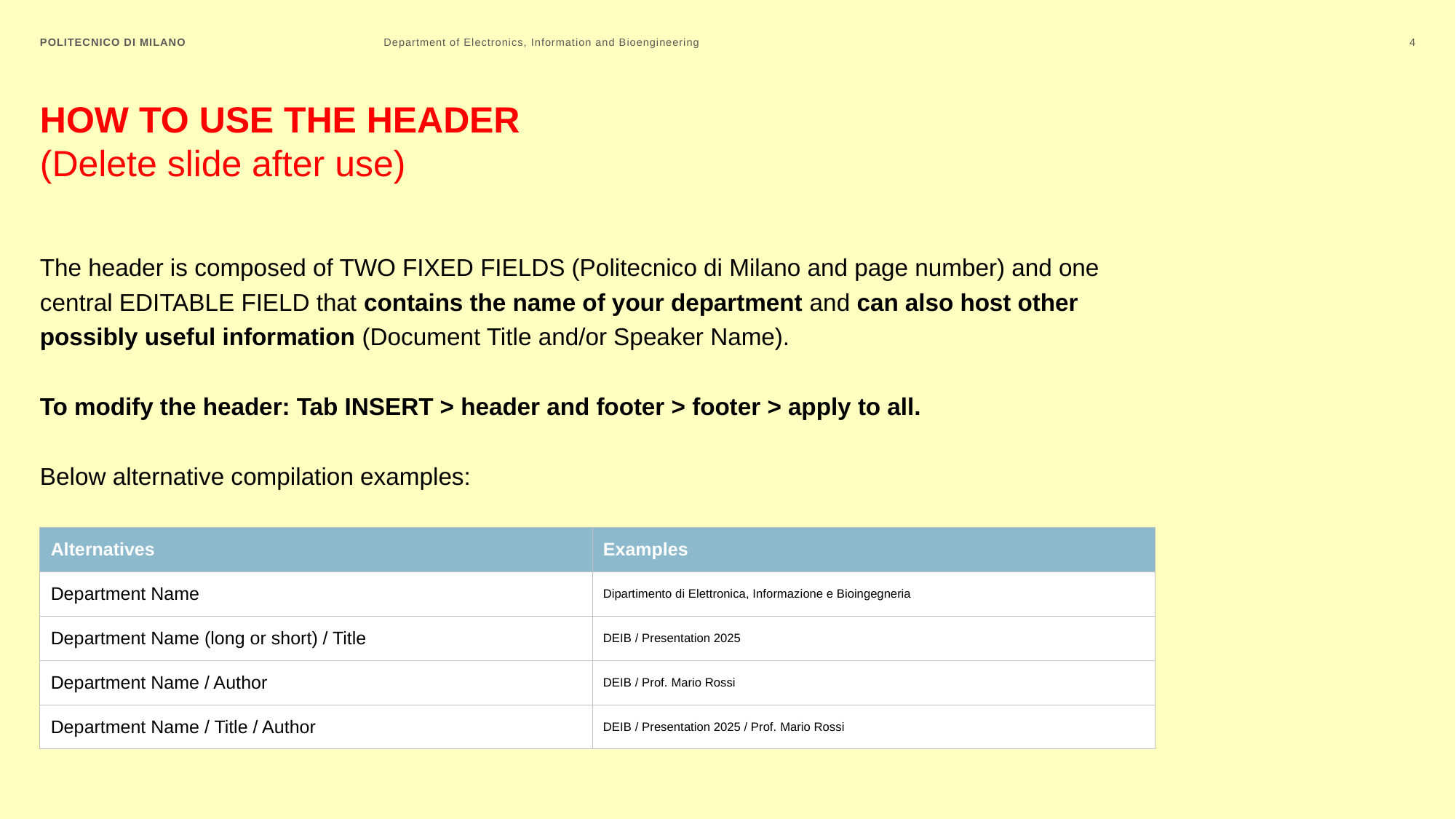

POLITECNICO DI MILANO
Department of Electronics, Information and Bioengineering
4
# HOW TO USE THE HEADER (Delete slide after use)
The header is composed of TWO FIXED FIELDS (Politecnico di Milano and page number) and one central EDITABLE FIELD that contains the name of your department and can also host other possibly useful information (Document Title and/or Speaker Name).

To modify the header: Tab INSERT > header and footer > footer > apply to all.

Below alternative compilation examples:
| Alternatives | Examples |
| --- | --- |
| Department Name | Dipartimento di Elettronica, Informazione e Bioingegneria |
| Department Name (long or short) / Title | DEIB / Presentation 2025 |
| Department Name / Author | DEIB / Prof. Mario Rossi |
| Department Name / Title / Author | DEIB / Presentation 2025 / Prof. Mario Rossi |